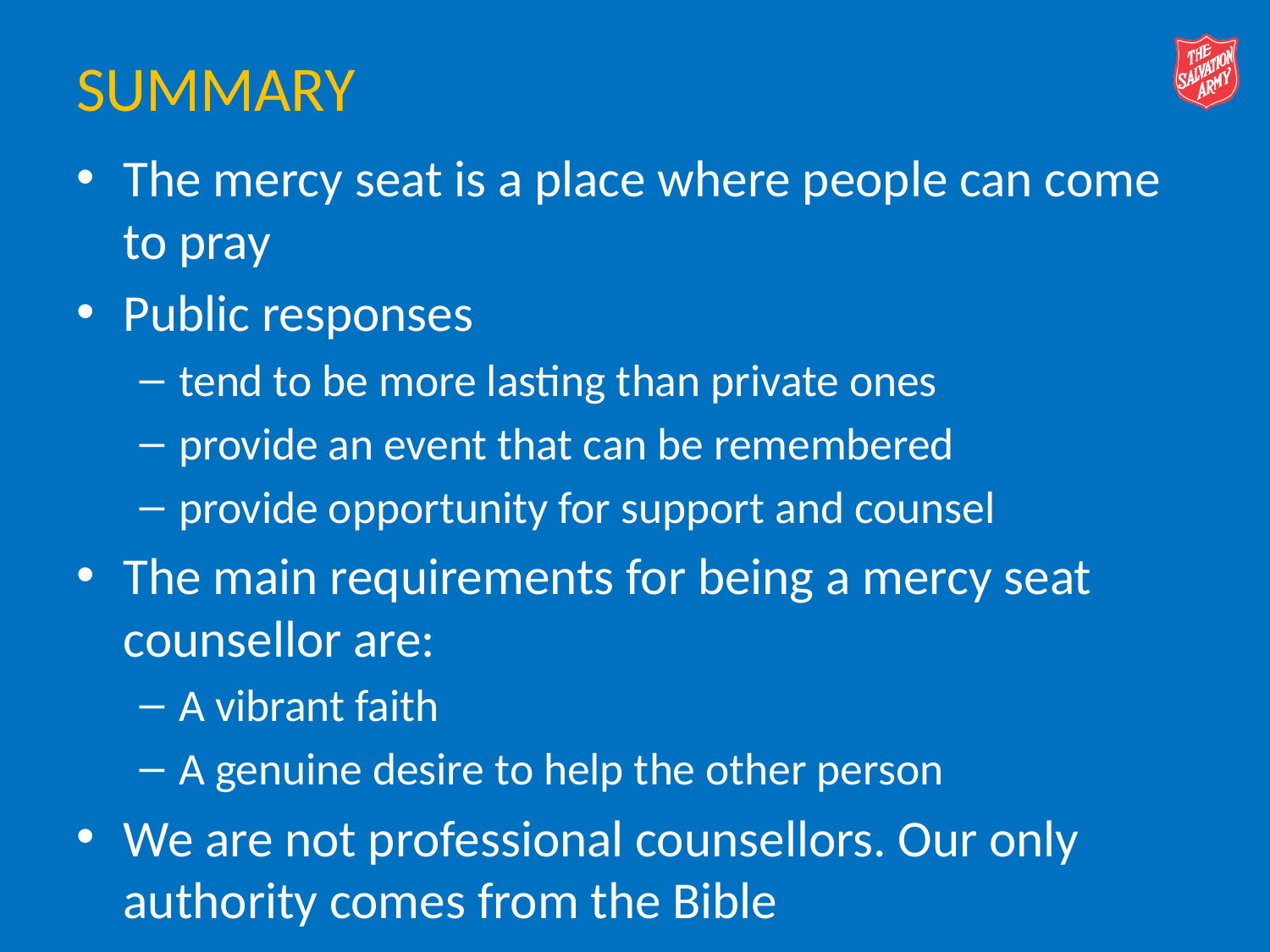

# Summary
The mercy seat is a place where people can come to pray
Public responses
tend to be more lasting than private ones
provide an event that can be remembered
provide opportunity for support and counsel
The main requirements for being a mercy seat counsellor are:
A vibrant faith
A genuine desire to help the other person
We are not professional counsellors. Our only authority comes from the Bible